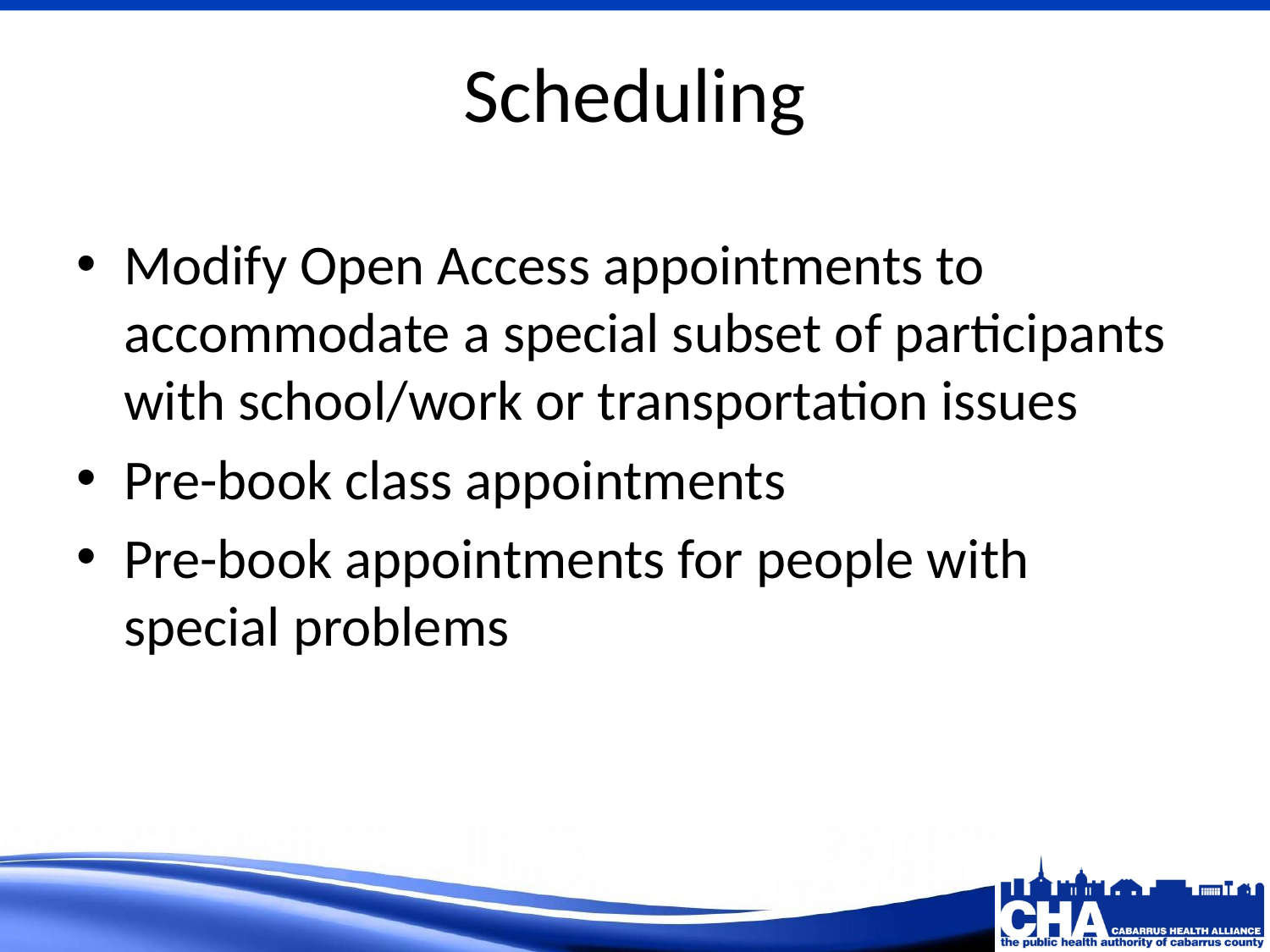

# Scheduling
Modify Open Access appointments to accommodate a special subset of participants with school/work or transportation issues
Pre-book class appointments
Pre-book appointments for people with special problems